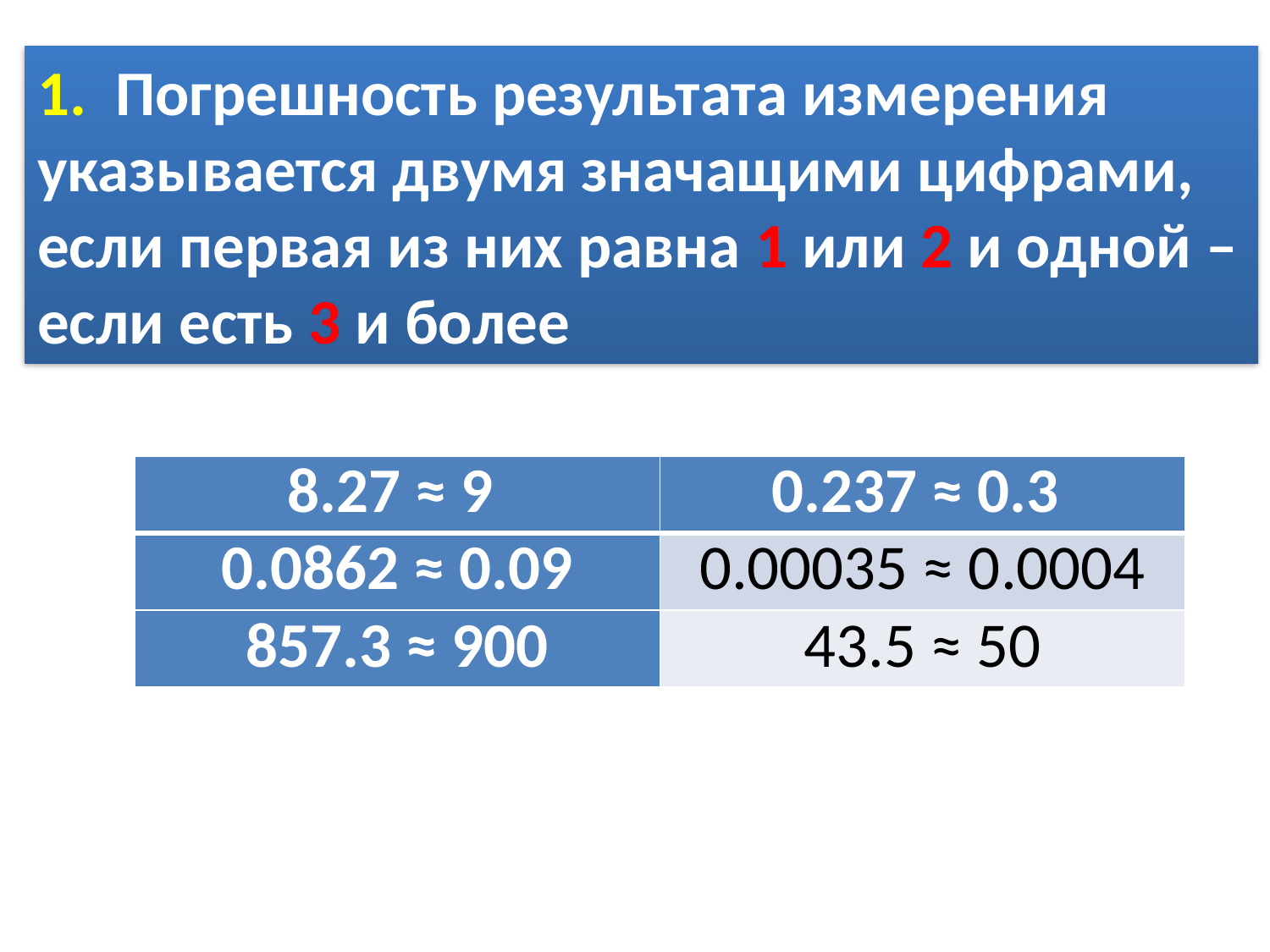

1.  Погрешность результата измерения указывается двумя значащими цифрами, если первая из них равна 1 или 2 и одной – если есть 3 и более
| 8.27 ≈ 9 | 0.237 ≈ 0.3 |
| --- | --- |
| 0.0862 ≈ 0.09 | 0.00035 ≈ 0.0004 |
| 857.3 ≈ 900 | 43.5 ≈ 50 |